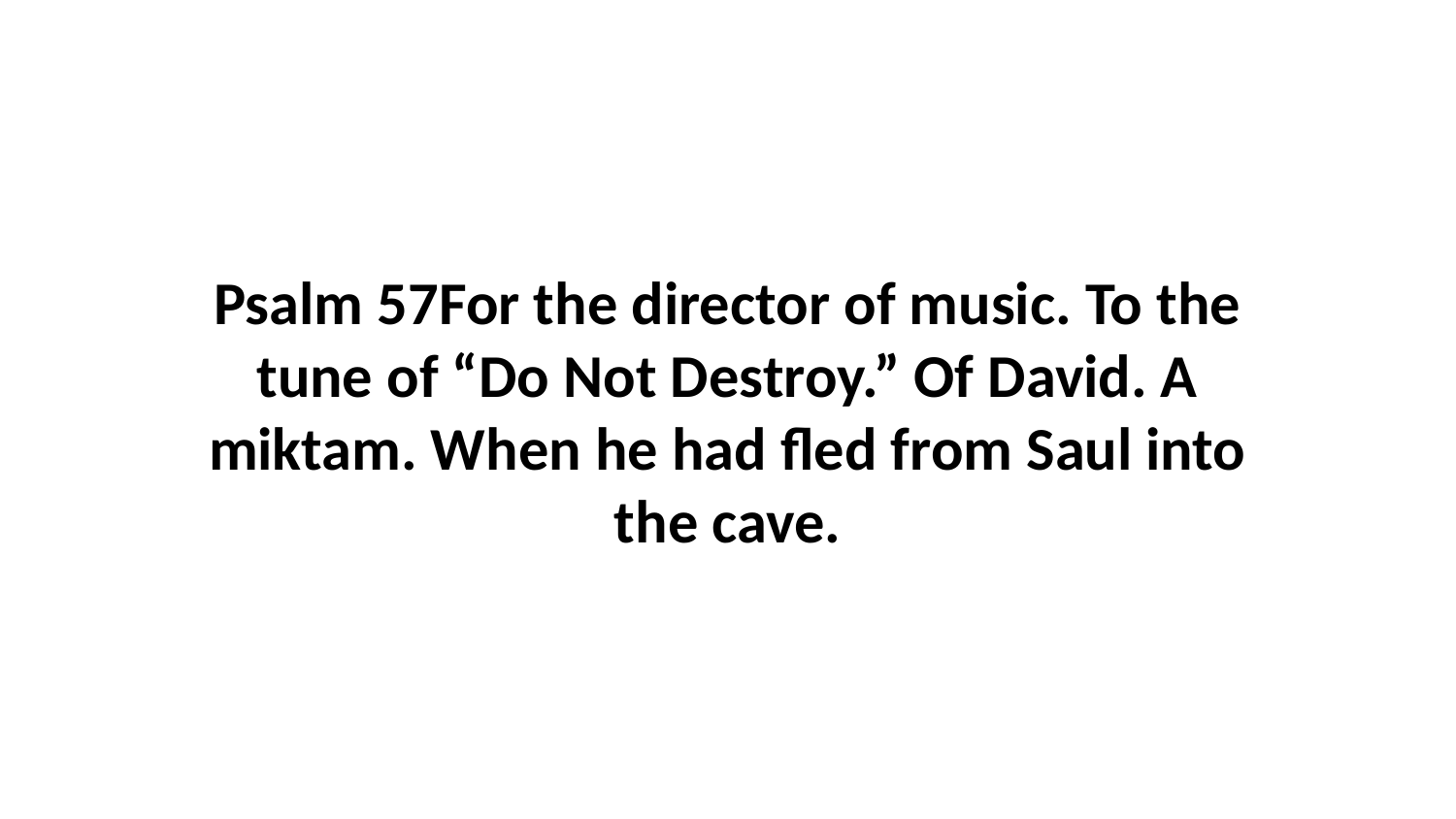

Psalm 57For the director of music. To the tune of “Do Not Destroy.” Of David. A miktam. When he had fled from Saul into the cave.